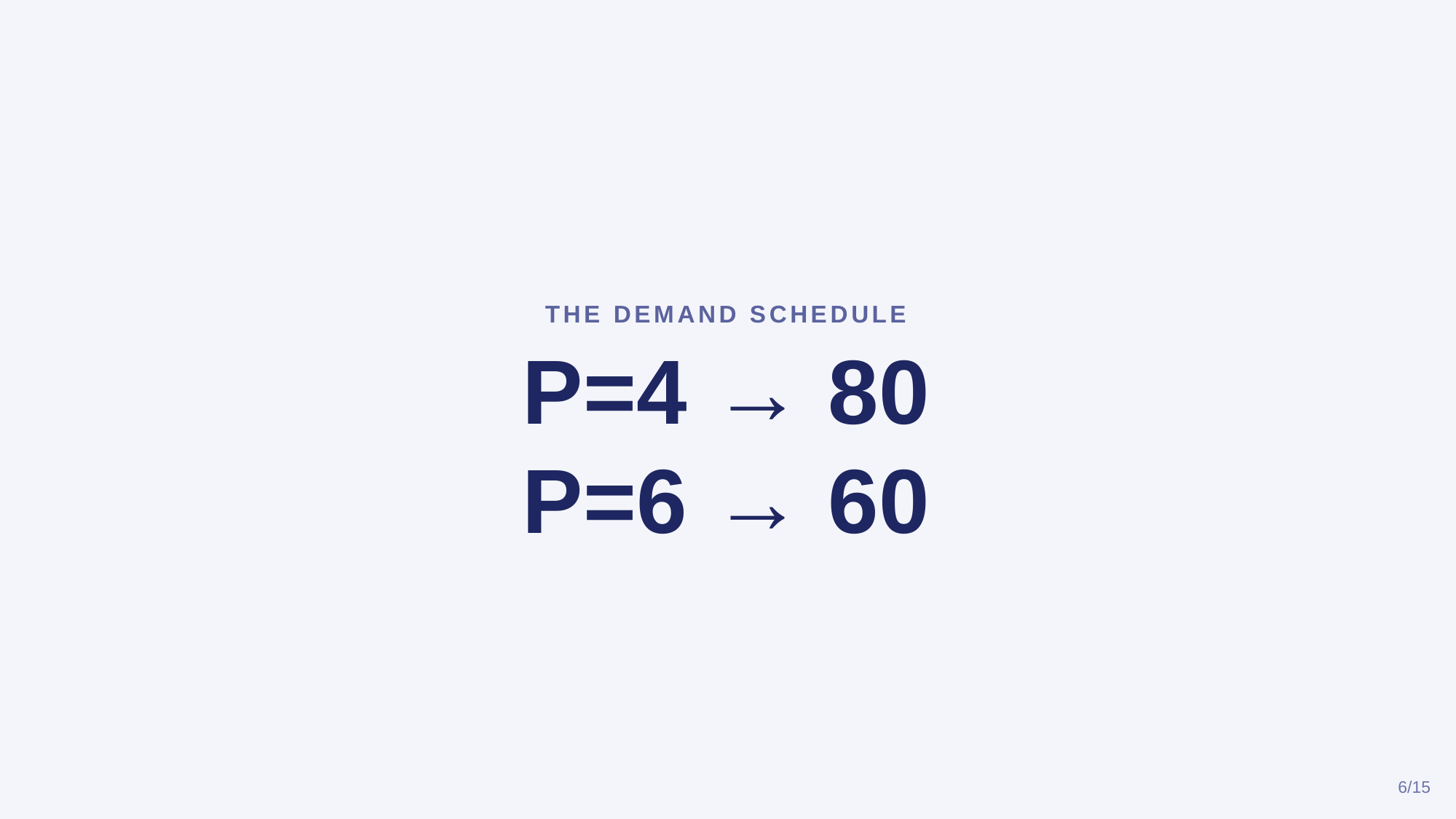

THE DEMAND SCHEDULE
P=4 → 80
P=6 → 60
6/15